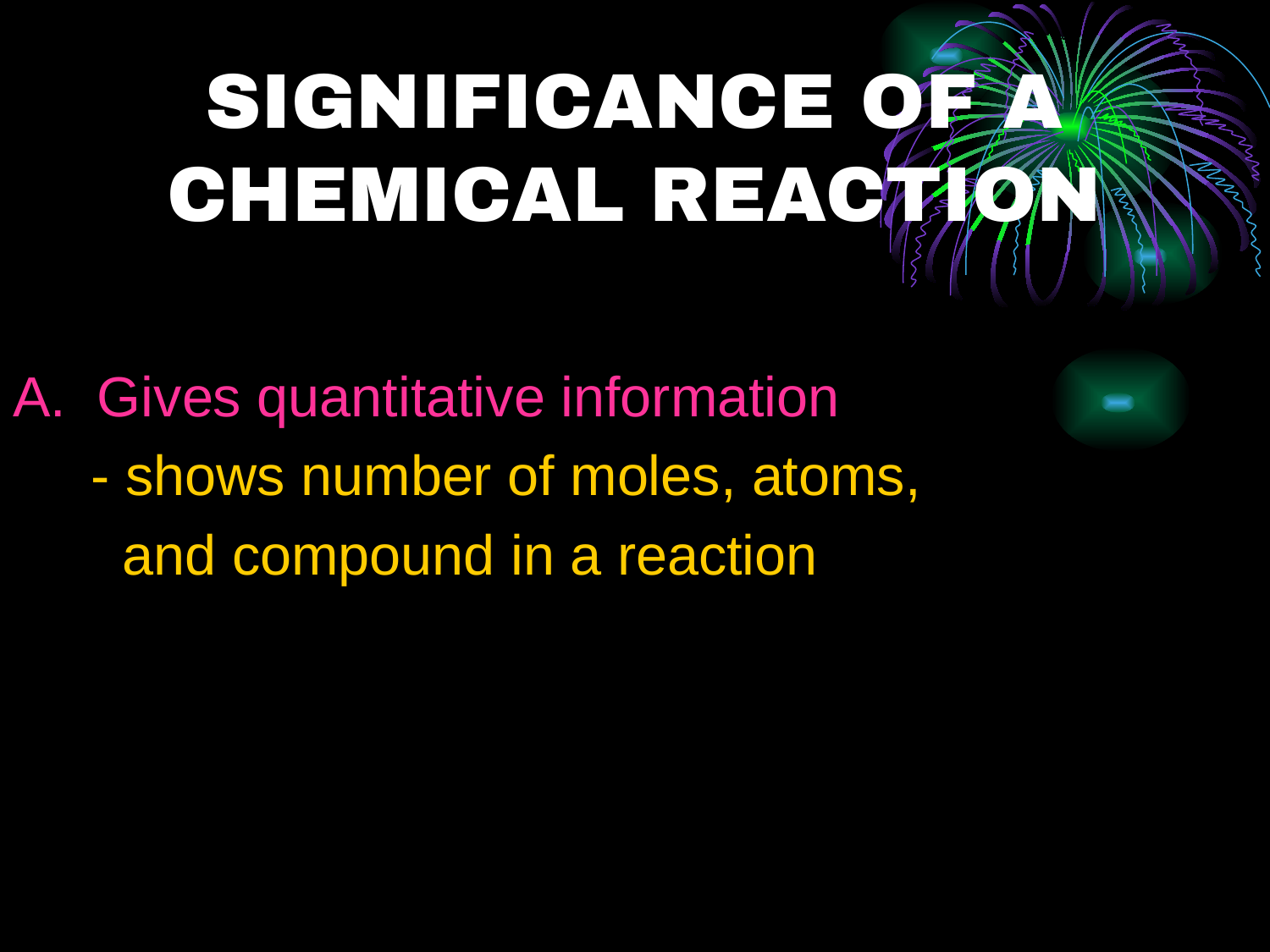

# SIGNIFICANCE OF A CHEMICAL REACTION

Gives quantitative information
     - shows number of moles, atoms,
       and compound in a reaction